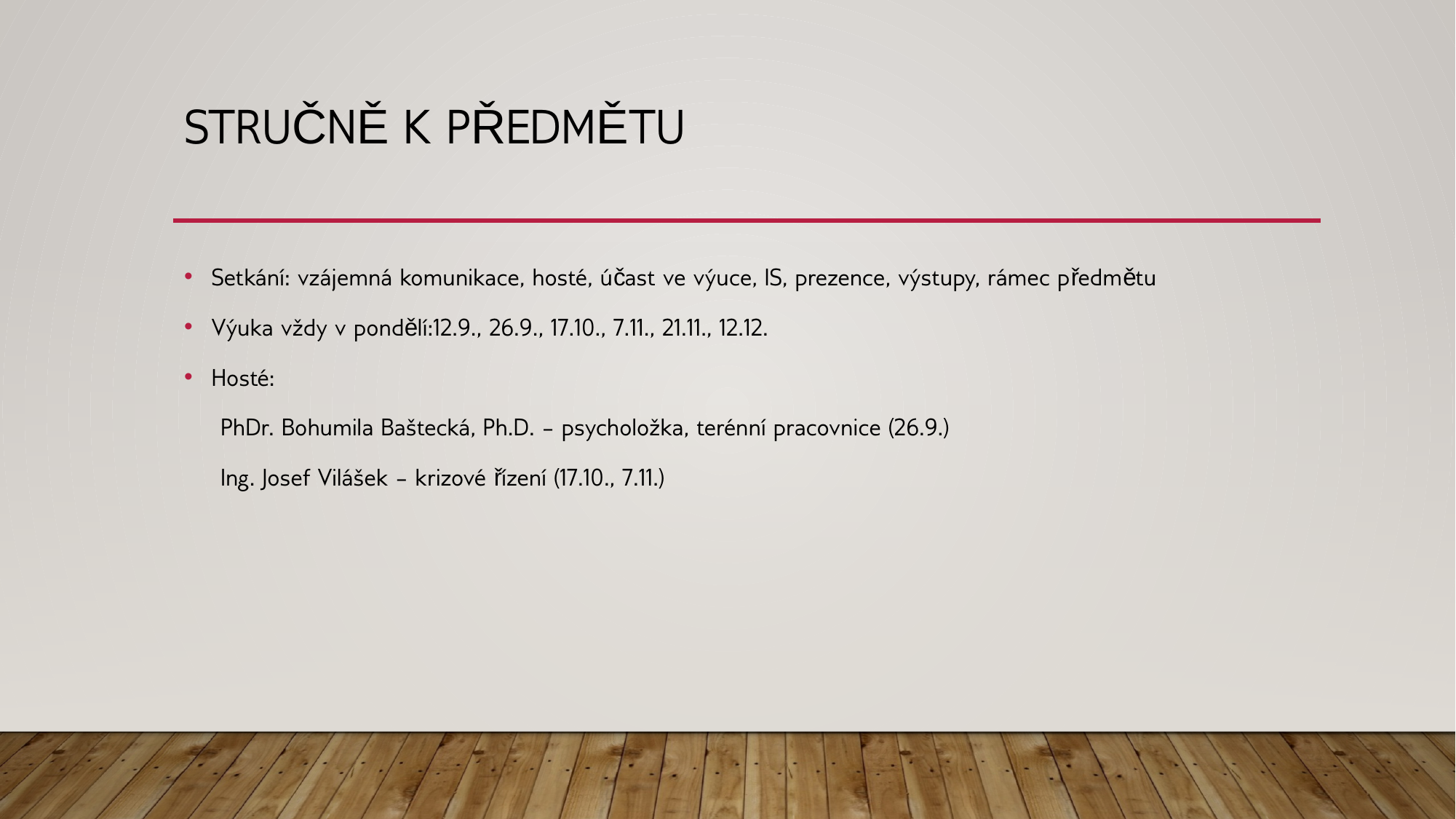

# Stručně k předmětu
Setkání: vzájemná komunikace, hosté, účast ve výuce, IS, prezence, výstupy, rámec předmětu
Výuka vždy v pondělí:12.9., 26.9., 17.10., 7.11., 21.11., 12.12.
Hosté:
     PhDr. Bohumila Baštecká, Ph.D. – psycholožka, terénní pracovnice (26.9.)
     Ing. Josef Vilášek – krizové řízení (17.10., 7.11.)